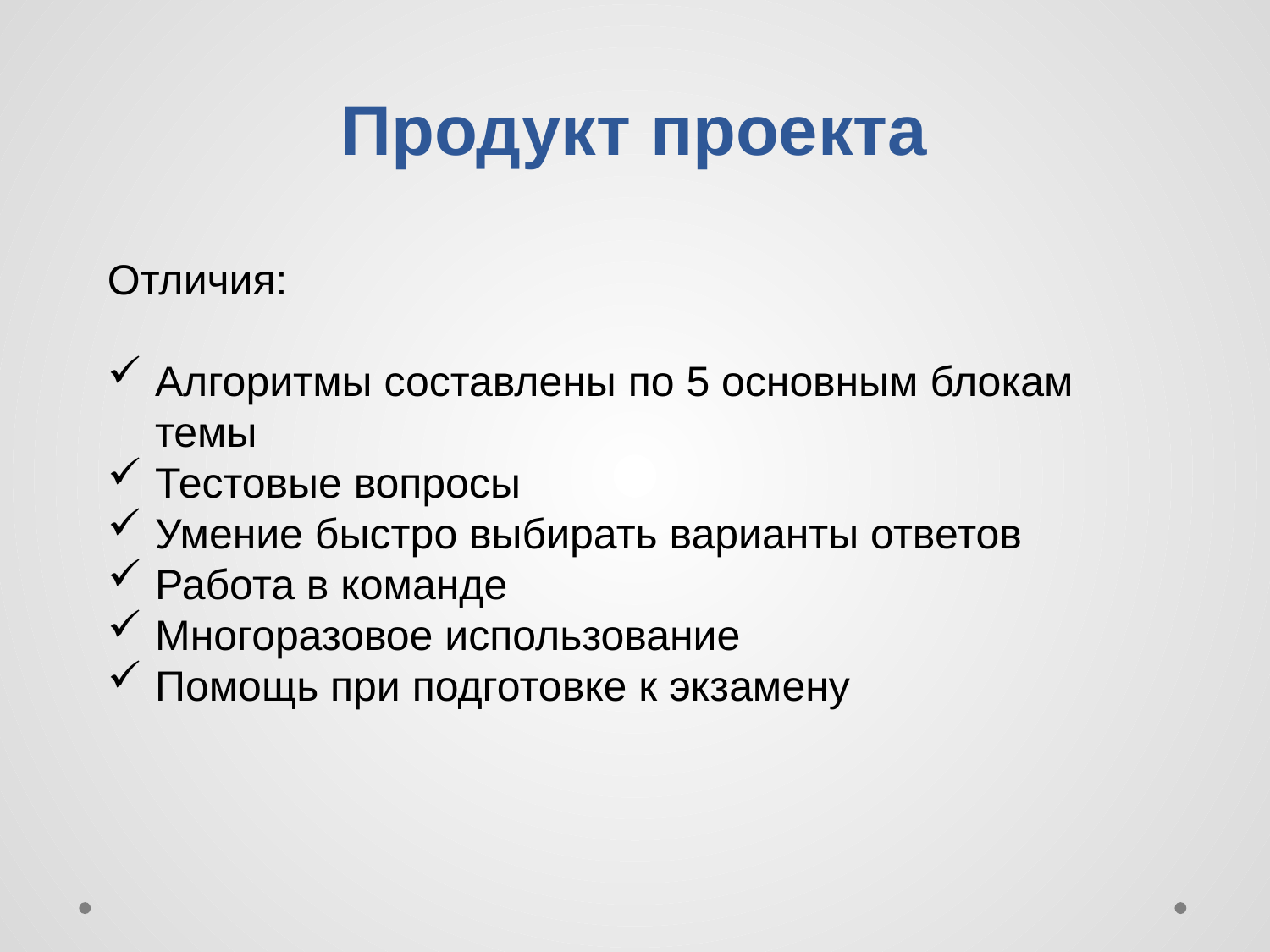

# Продукт проекта
Отличия:

Алгоритмы составлены по 5 основным блокам темы
Тестовые вопросы
Умение быстро выбирать варианты ответов
Работа в команде
Многоразовое использование
Помощь при подготовке к экзамену